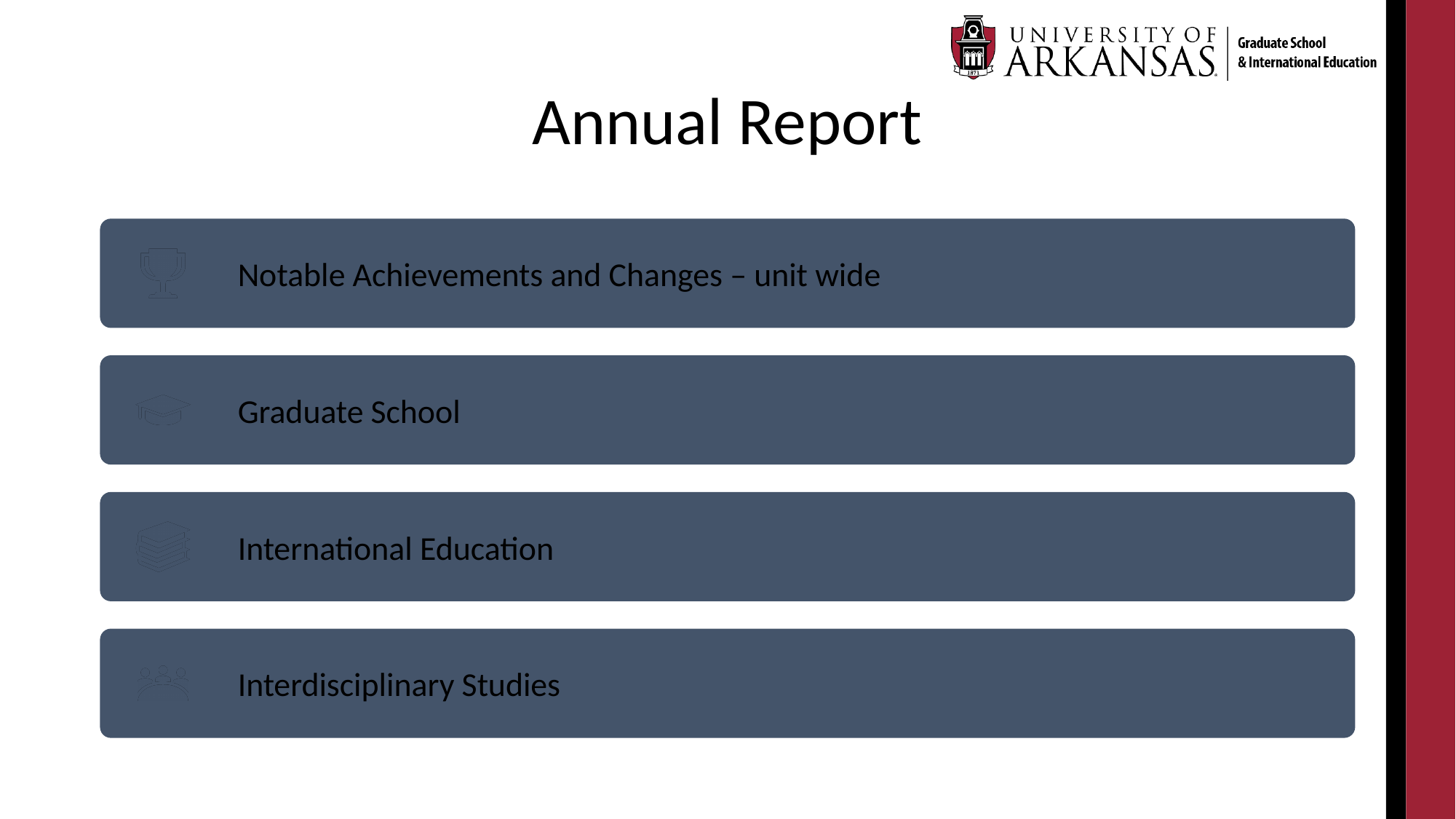

# Annual Report
Notable Achievements and Changes – unit wide
Graduate School
International Education
Interdisciplinary Studies